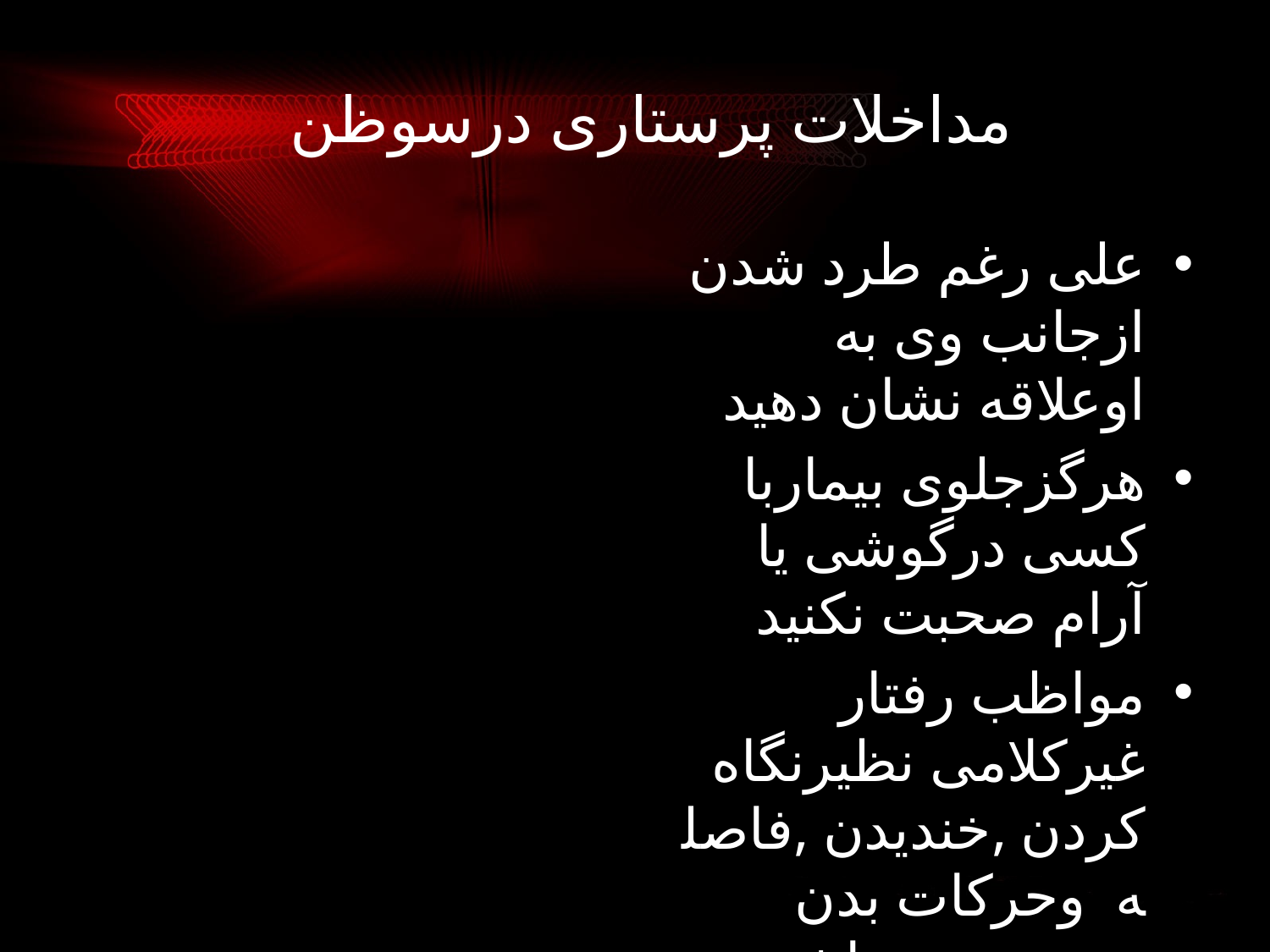

# مداخلات پرستاری درسوظن

علی رغم طرد شدن ازجانب وی به اوعلاقه نشان دهید
هرگزجلوی بیماربا کسی درگوشی یا آرام صحبت نکنید
مواظب رفتار غیرکلامی نظیرنگاه کردن ,خندیدن ,فاصله  وحرکات بدن وچهره خود باشید